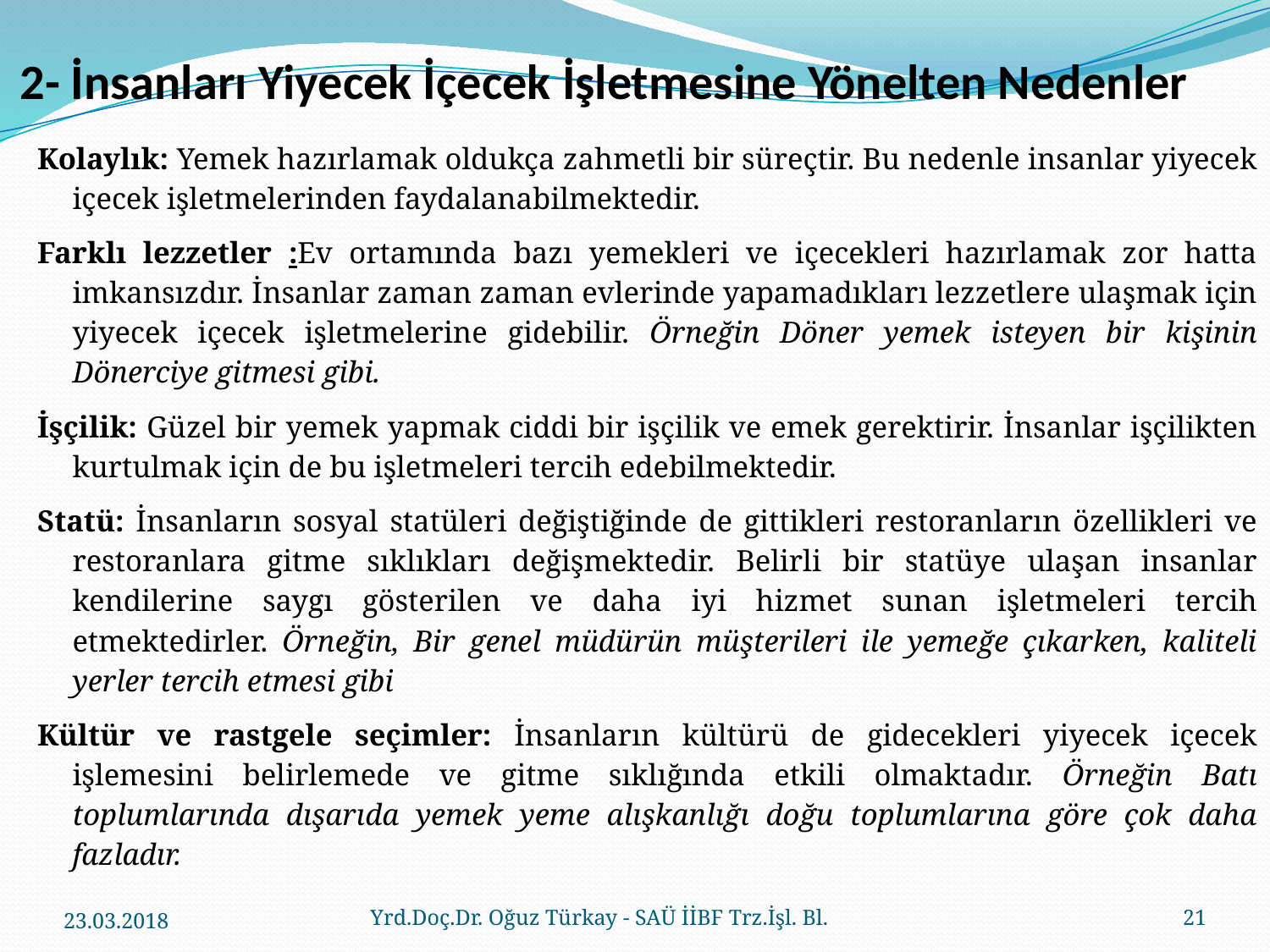

# 2- İnsanları Yiyecek İçecek İşletmesine Yönelten Nedenler
Kolaylık: Yemek hazırlamak oldukça zahmetli bir süreçtir. Bu nedenle insanlar yiyecek içecek işletmelerinden faydalanabilmektedir.
Farklı lezzetler :Ev ortamında bazı yemekleri ve içecekleri hazırlamak zor hatta imkansızdır. İnsanlar zaman zaman evlerinde yapamadıkları lezzetlere ulaşmak için yiyecek içecek işletmelerine gidebilir. Örneğin Döner yemek isteyen bir kişinin Dönerciye gitmesi gibi.
İşçilik: Güzel bir yemek yapmak ciddi bir işçilik ve emek gerektirir. İnsanlar işçilikten kurtulmak için de bu işletmeleri tercih edebilmektedir.
Statü: İnsanların sosyal statüleri değiştiğinde de gittikleri restoranların özellikleri ve restoranlara gitme sıklıkları değişmektedir. Belirli bir statüye ulaşan insanlar kendilerine saygı gösterilen ve daha iyi hizmet sunan işletmeleri tercih etmektedirler. Örneğin, Bir genel müdürün müşterileri ile yemeğe çıkarken, kaliteli yerler tercih etmesi gibi
Kültür ve rastgele seçimler: İnsanların kültürü de gidecekleri yiyecek içecek işlemesini belirlemede ve gitme sıklığında etkili olmaktadır. Örneğin Batı toplumlarında dışarıda yemek yeme alışkanlığı doğu toplumlarına göre çok daha fazladır.

23.03.2018
Yrd.Doç.Dr. Oğuz Türkay - SAÜ İİBF Trz.İşl. Bl.
21